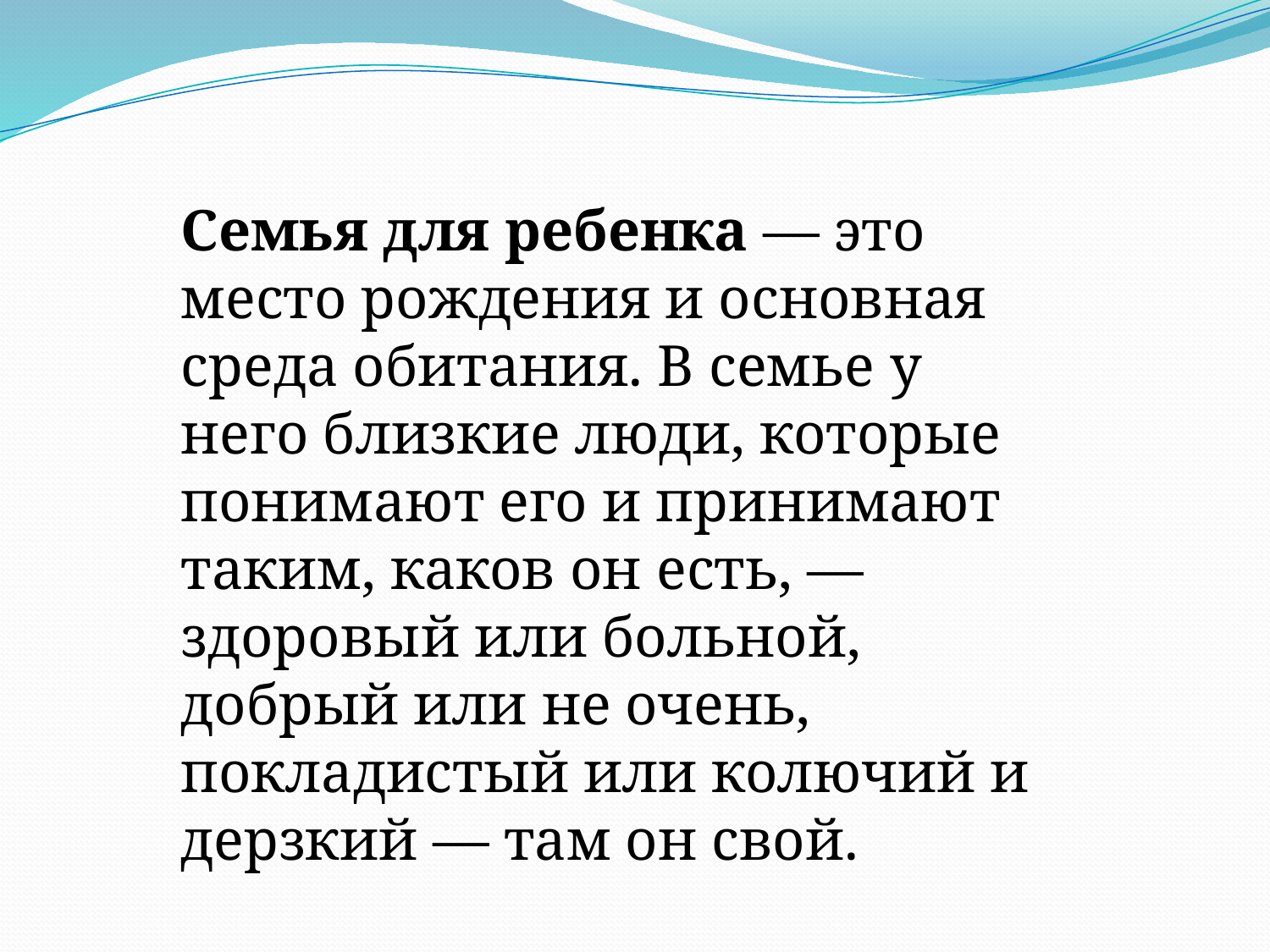

Семья для ребенка — это место рождения и основная среда обитания. В семье у него близкие люди, которые понимают его и принимают таким, каков он есть, — здоровый или больной, добрый или не очень, покладистый или колючий и дерзкий — там он свой.